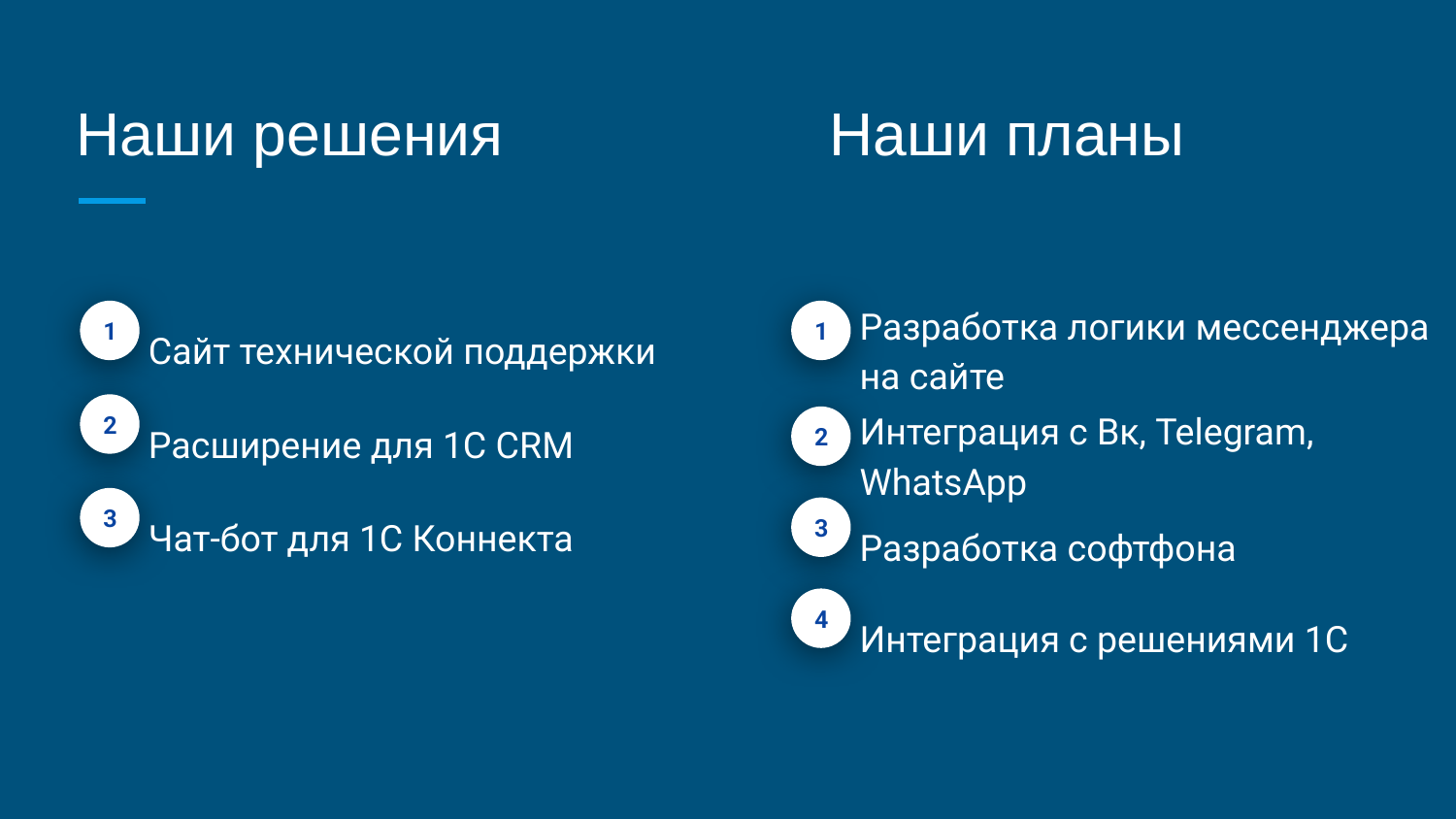

# Наши решения
Наши планы
1
1
Сайт технической поддержки
Разработка логики мессенджера на сайте
2
2
Расширение для 1С CRM
Интеграция с Вк, Telegram, WhatsApp
3
3
Чат-бот для 1С Коннекта
Разработка софтфона
4
Интеграция с решениями 1С